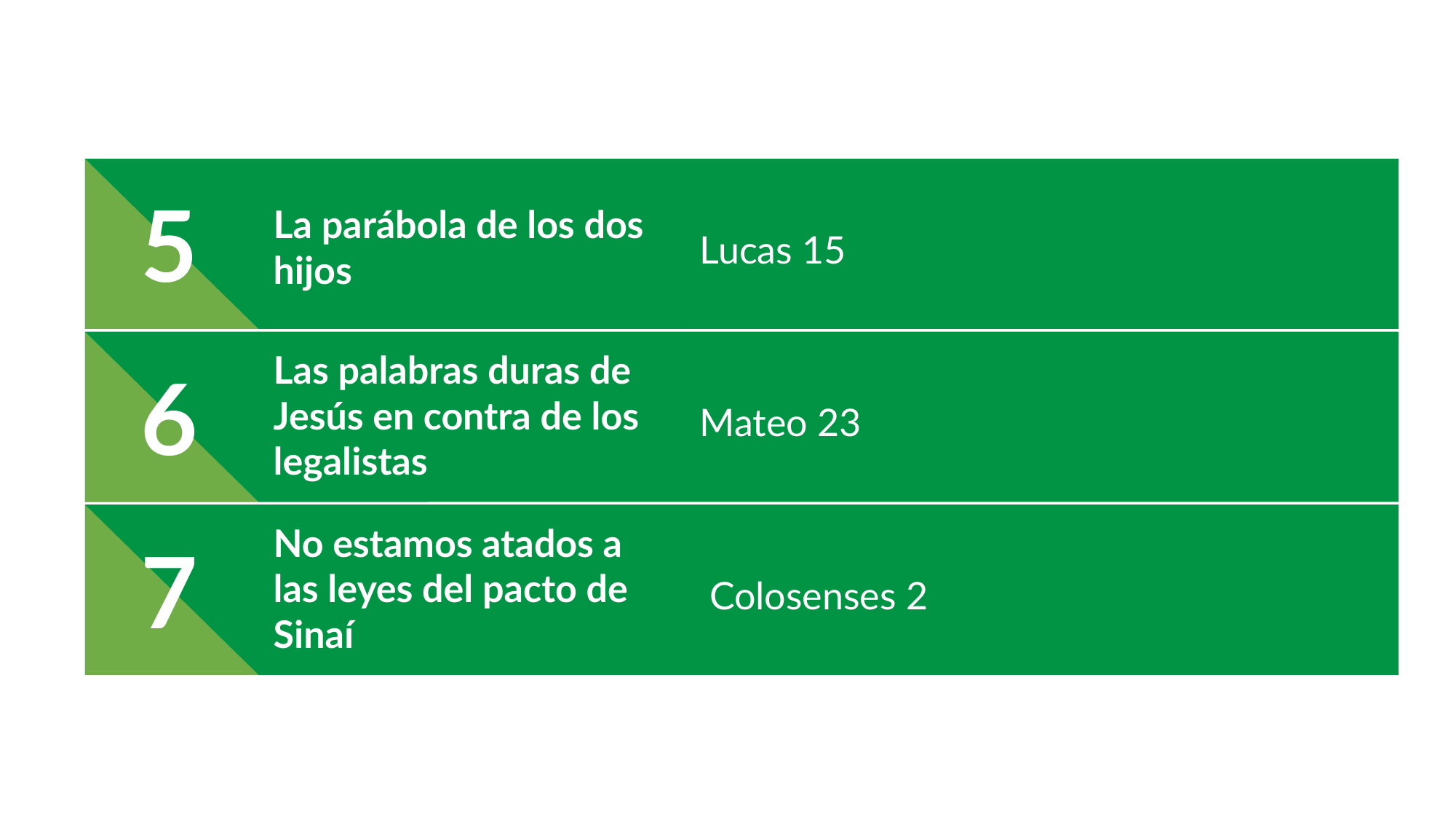

Lucas 15
La parábola de los dos hijos
5

Mateo 23
Las palabras duras de Jesús en contra de los legalistas
6

 Colosenses 2
No estamos atados a las leyes del pacto de Sinaí
7